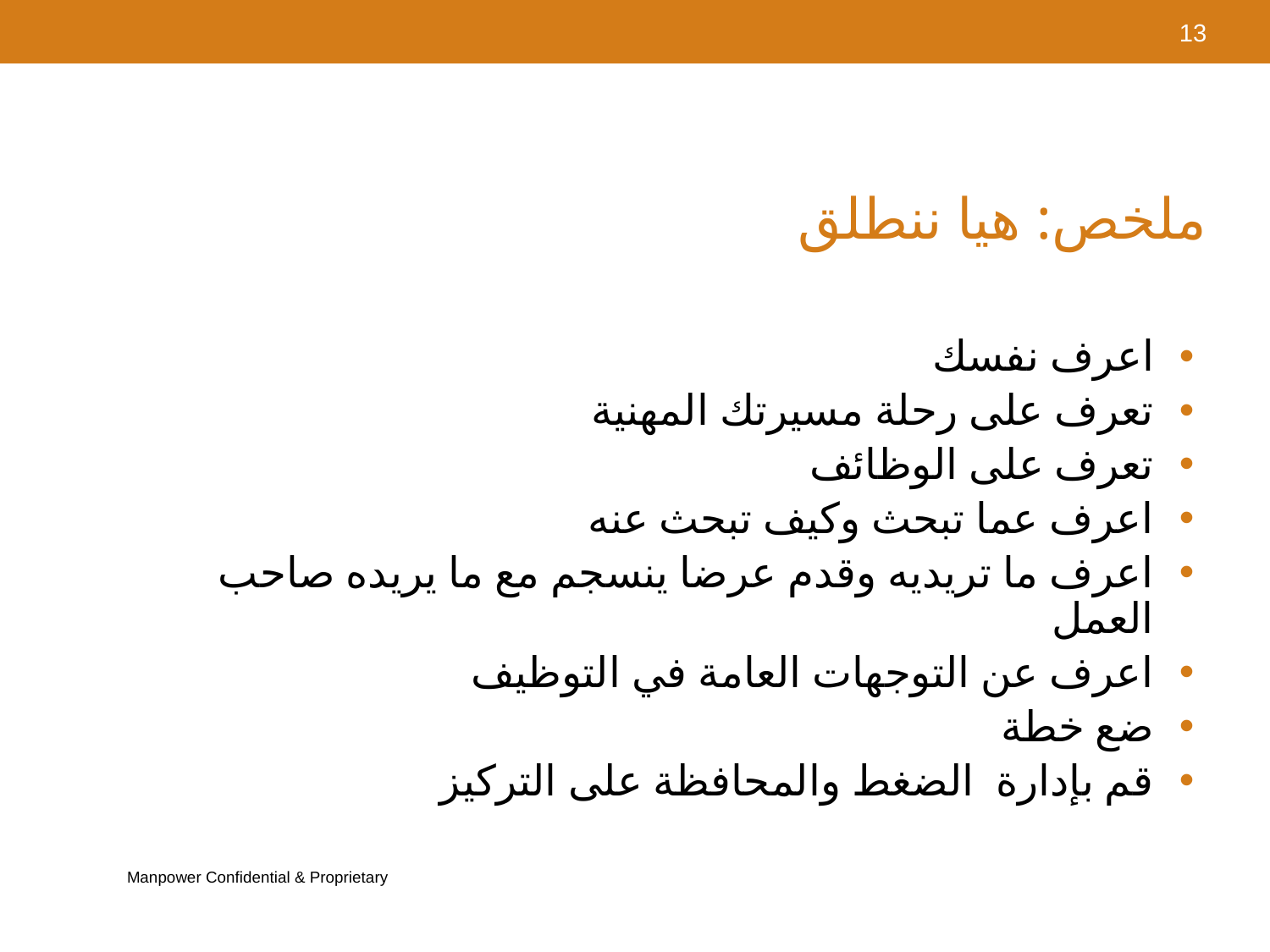

13
# ملخص: هيا ننطلق
اعرف نفسك
تعرف على رحلة مسيرتك المهنية
تعرف على الوظائف
اعرف عما تبحث وكيف تبحث عنه
اعرف ما تريديه وقدم عرضا ينسجم مع ما يريده صاحب العمل
اعرف عن التوجهات العامة في التوظيف
ضع خطة
قم بإدارة  الضغط والمحافظة على التركيز